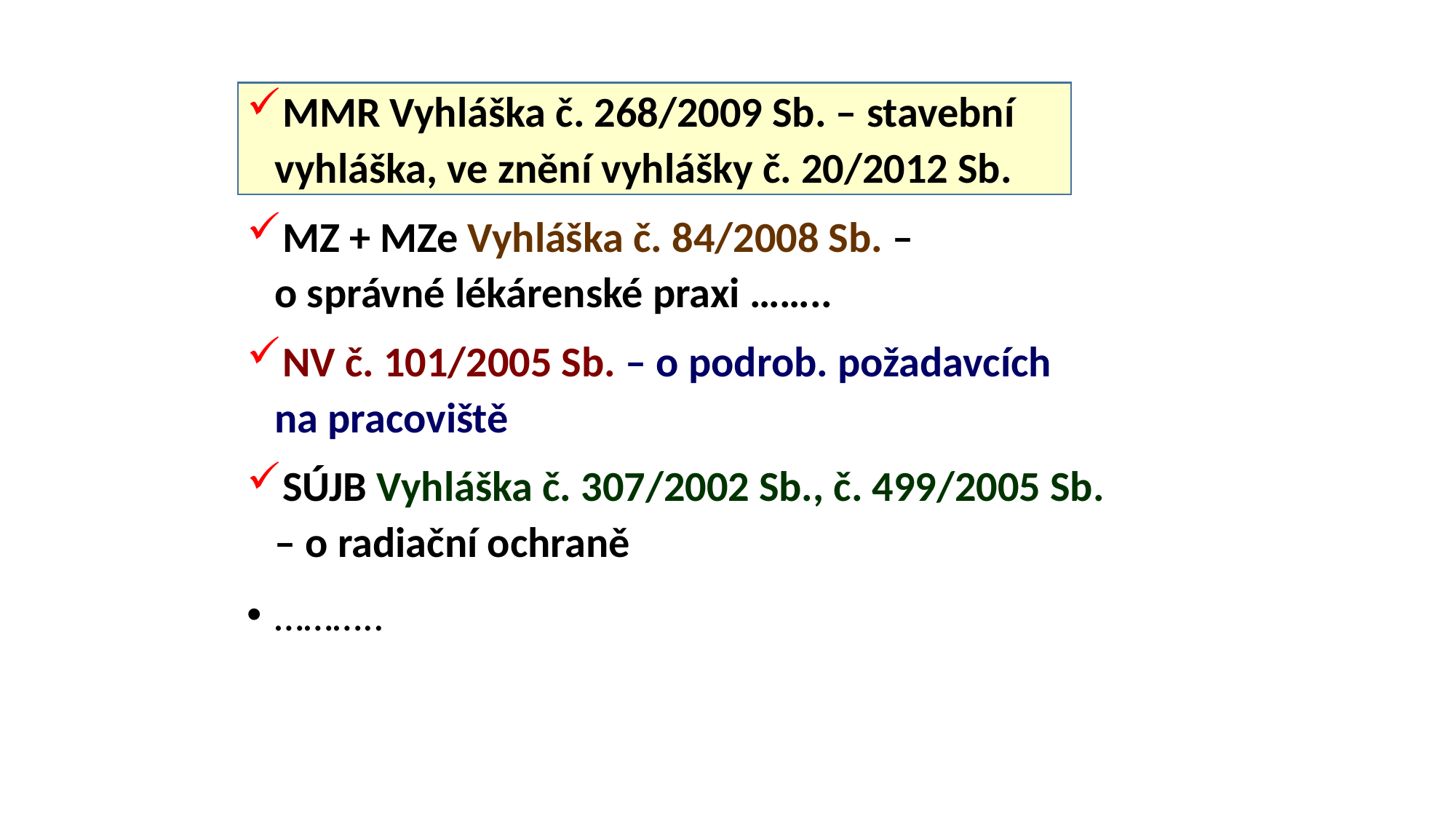

#
MMR Vyhláška č. 268/2009 Sb. – stavební vyhláška, ve znění vyhlášky č. 20/2012 Sb.
MZ + MZe Vyhláška č. 84/2008 Sb. –
o správné lékárenské praxi ……..
NV č. 101/2005 Sb. – o podrob. požadavcích
na pracoviště
SÚJB Vyhláška č. 307/2002 Sb., č. 499/2005 Sb.
– o radiační ochraně
………..